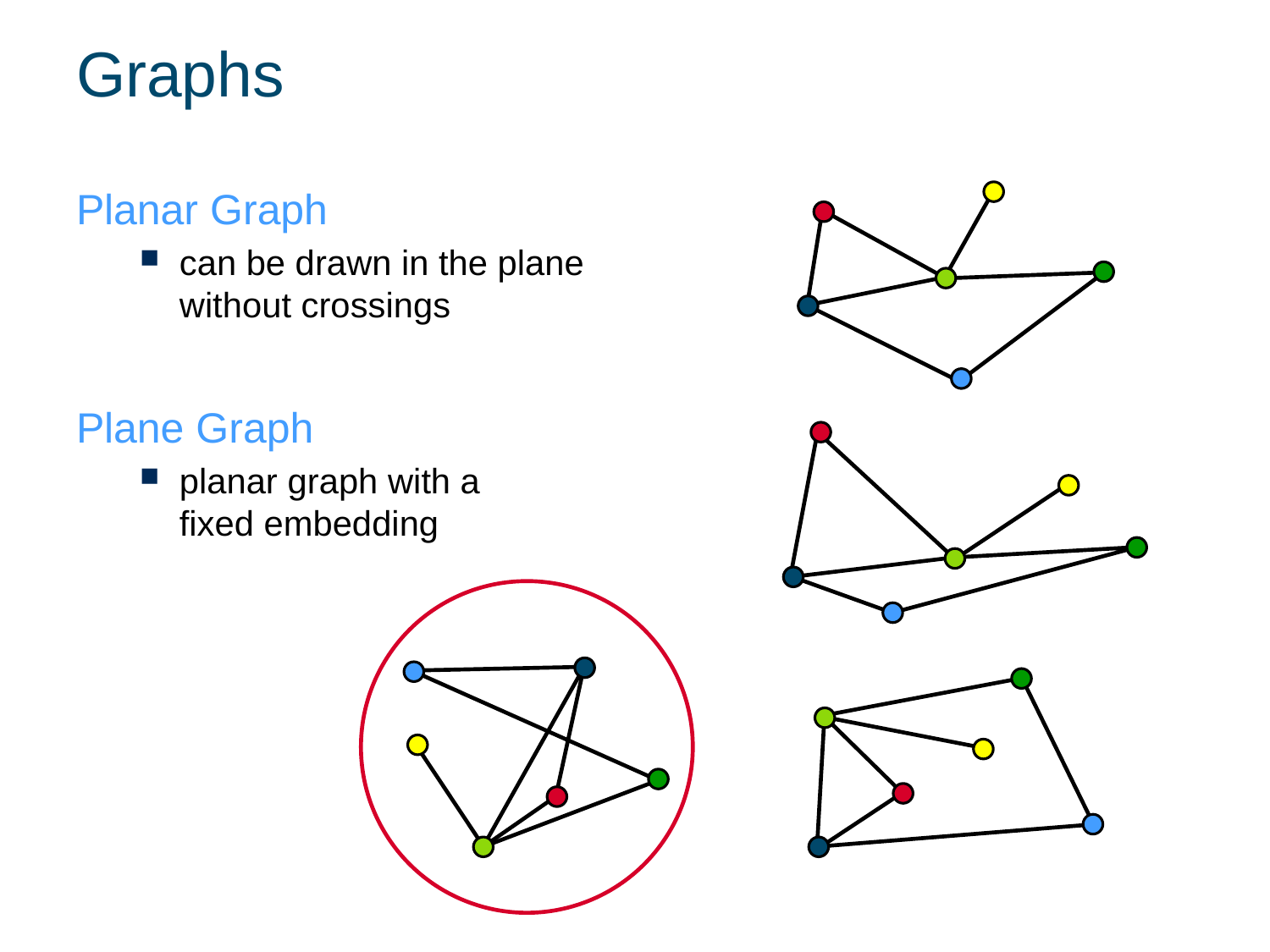

# Graphs
Planar Graph
can be drawn in the plane without crossings

Plane Graph
planar graph with a
fixed embedding